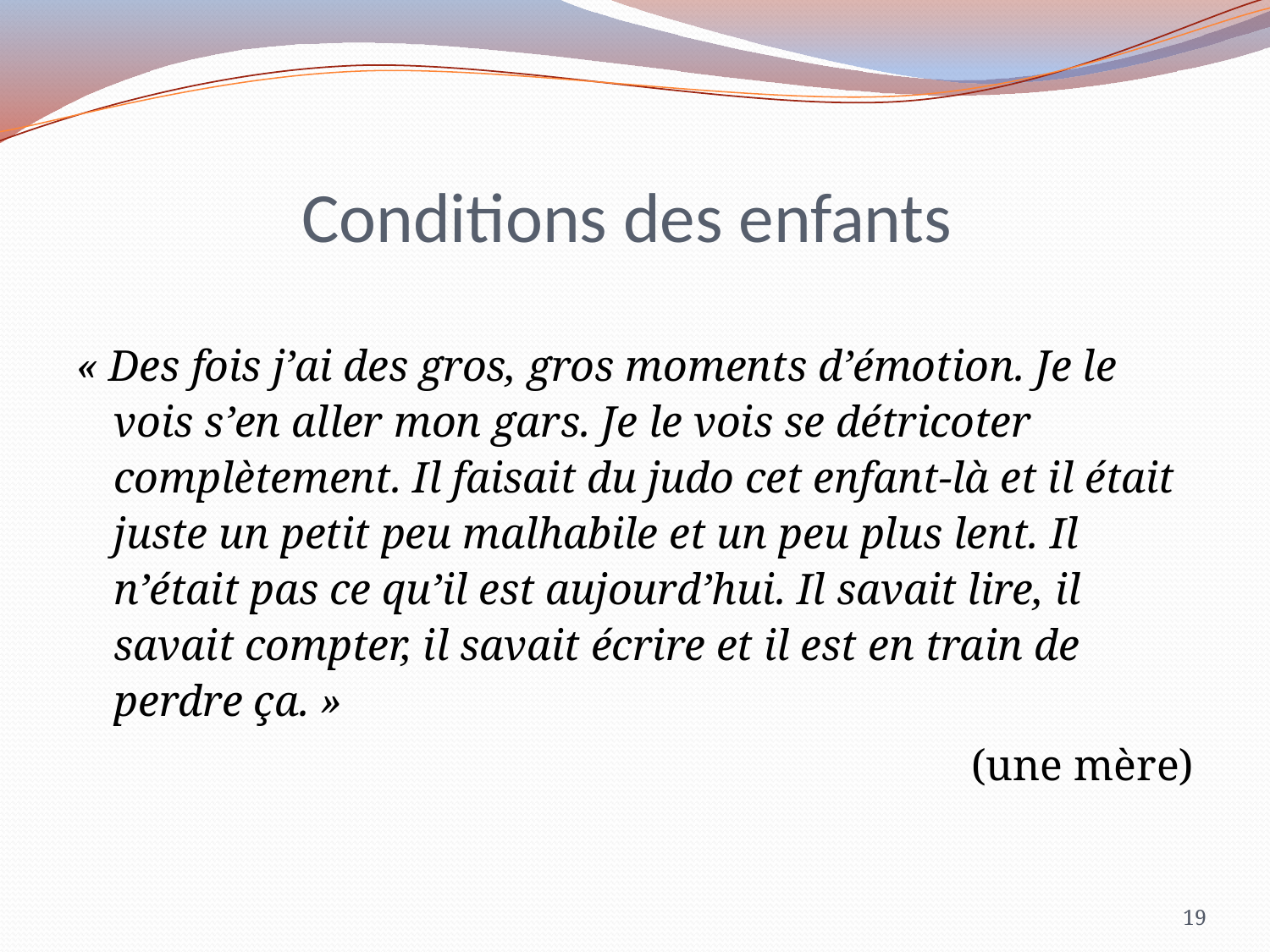

# Conditions des enfants

« Des fois j’ai des gros, gros moments d’émotion. Je le vois s’en aller mon gars. Je le vois se détricoter complètement. Il faisait du judo cet enfant-là et il était juste un petit peu malhabile et un peu plus lent. Il n’était pas ce qu’il est aujourd’hui. Il savait lire, il savait compter, il savait écrire et il est en train de perdre ça. »
(une mère)
19